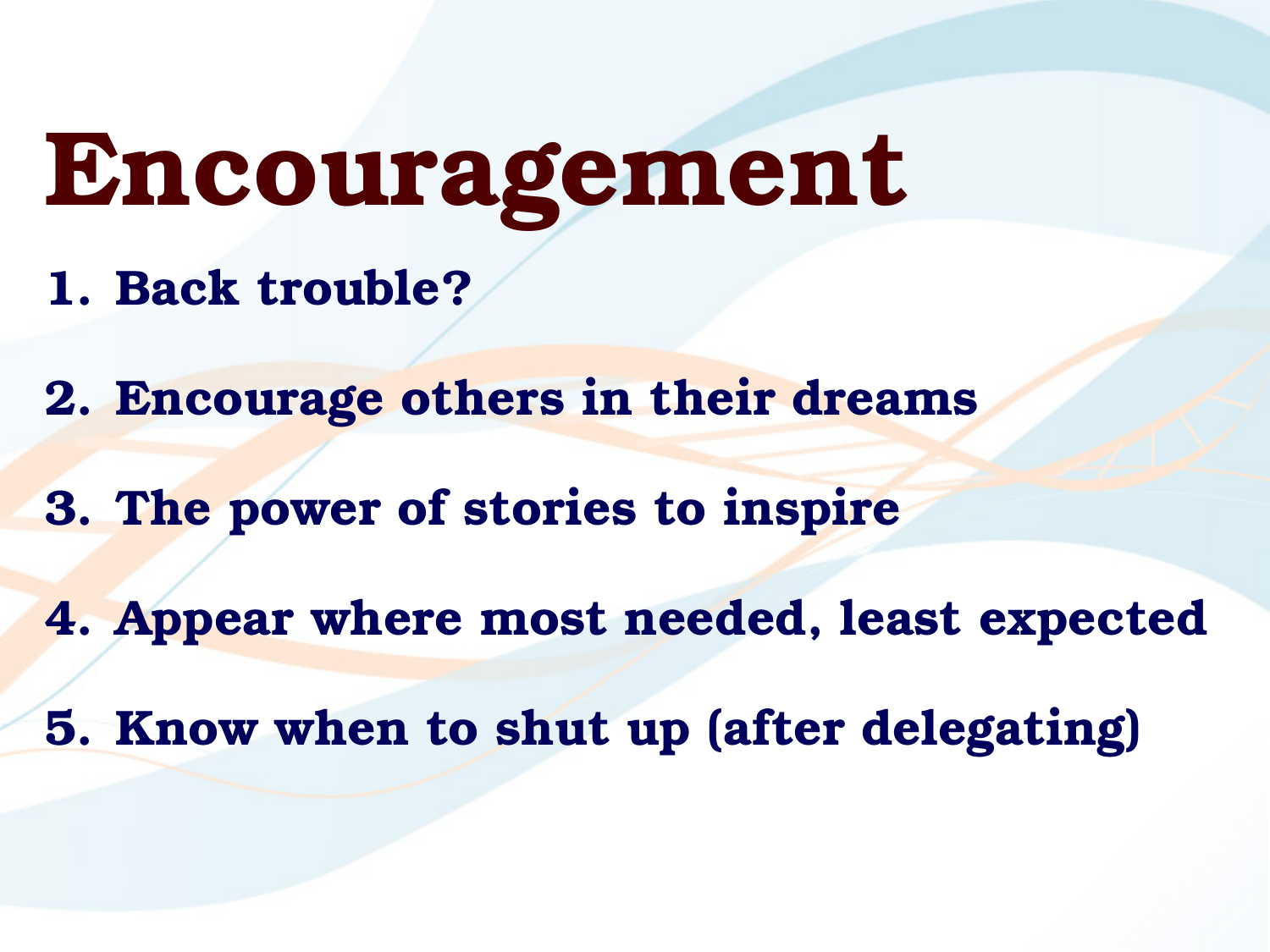

Encouragement
Back trouble?
Encourage others in their dreams
The power of stories to inspire
Appear where most needed, least expected
Know when to shut up (after delegating)